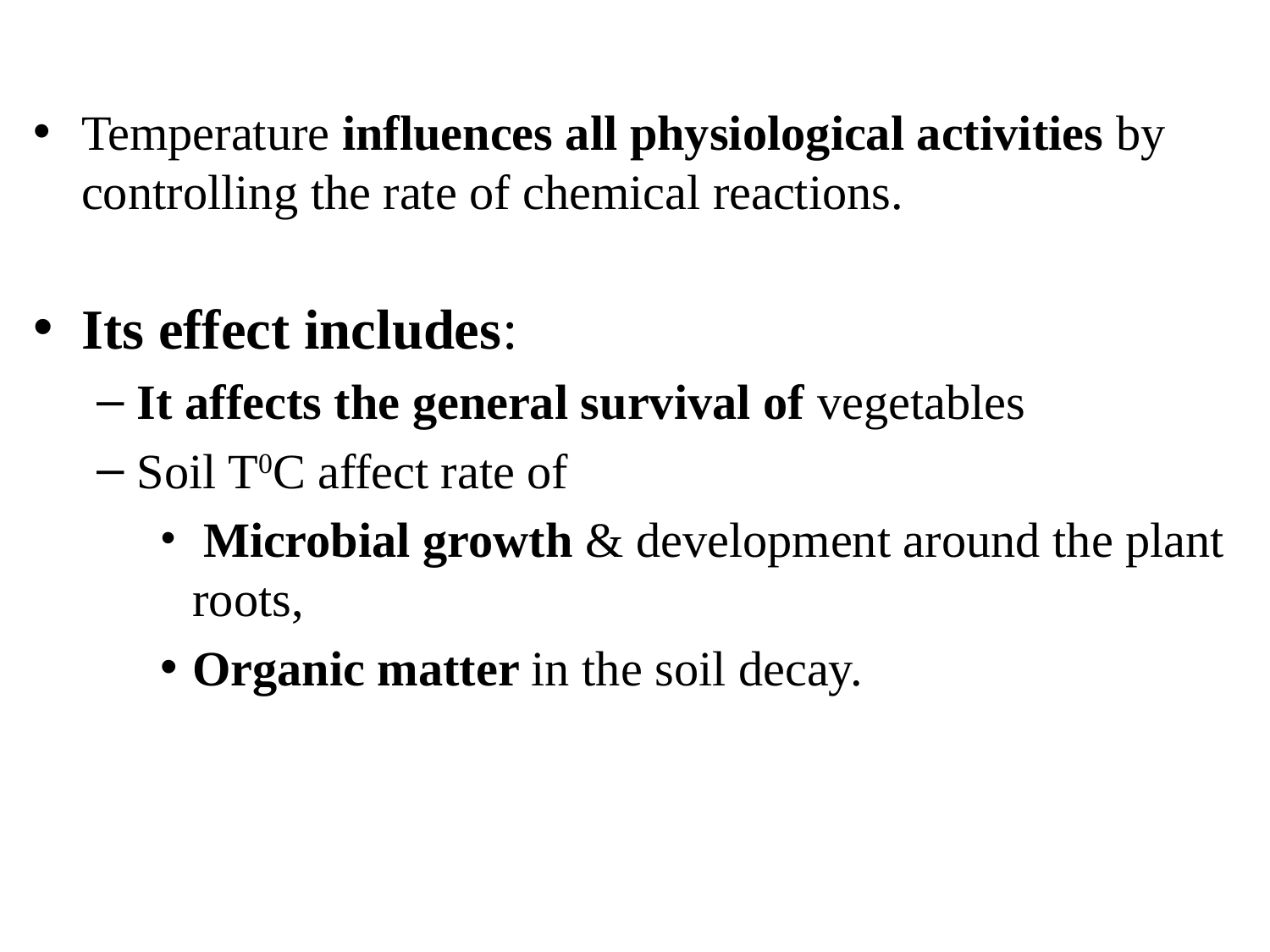

Temperature influences all physiological activities by controlling the rate of chemical reactions.

Its effect includes:
It affects the general survival of vegetables
Soil T0C affect rate of
 Microbial growth & development around the plant roots,
Organic matter in the soil decay.